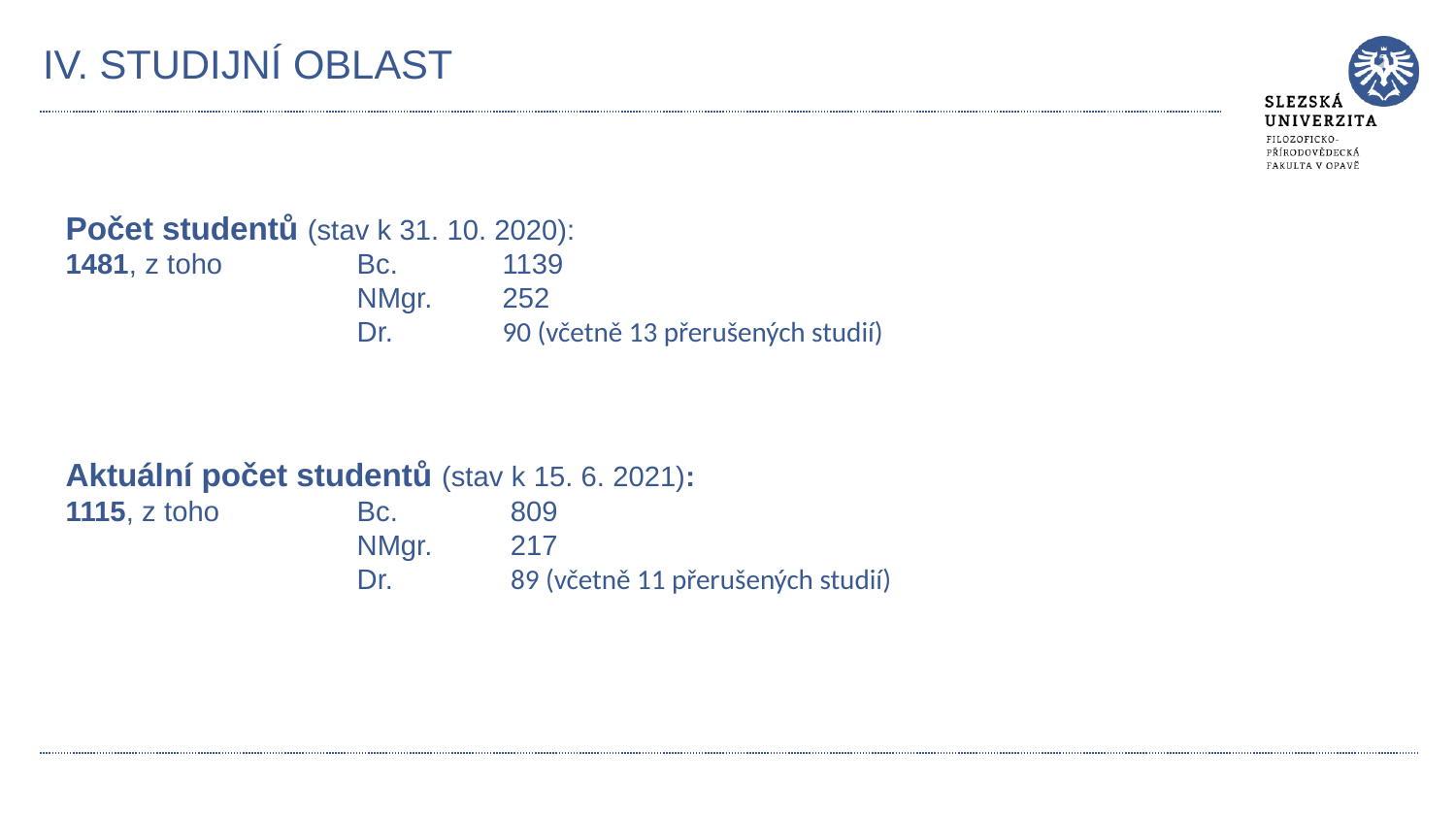

# IV. STUDIJNÍ OBLAST

Počet studentů (stav k 31. 10. 2020):
1481, z toho 	Bc. 	1139
	    	NMgr.	252
	    	Dr.	90 (včetně 13 přerušených studií)

Aktuální počet studentů (stav k 15. 6. 2021):
1115, z toho    	Bc.	 809
		NMgr. 	 217
	 	Dr.  	 89 (včetně 11 přerušených studií)